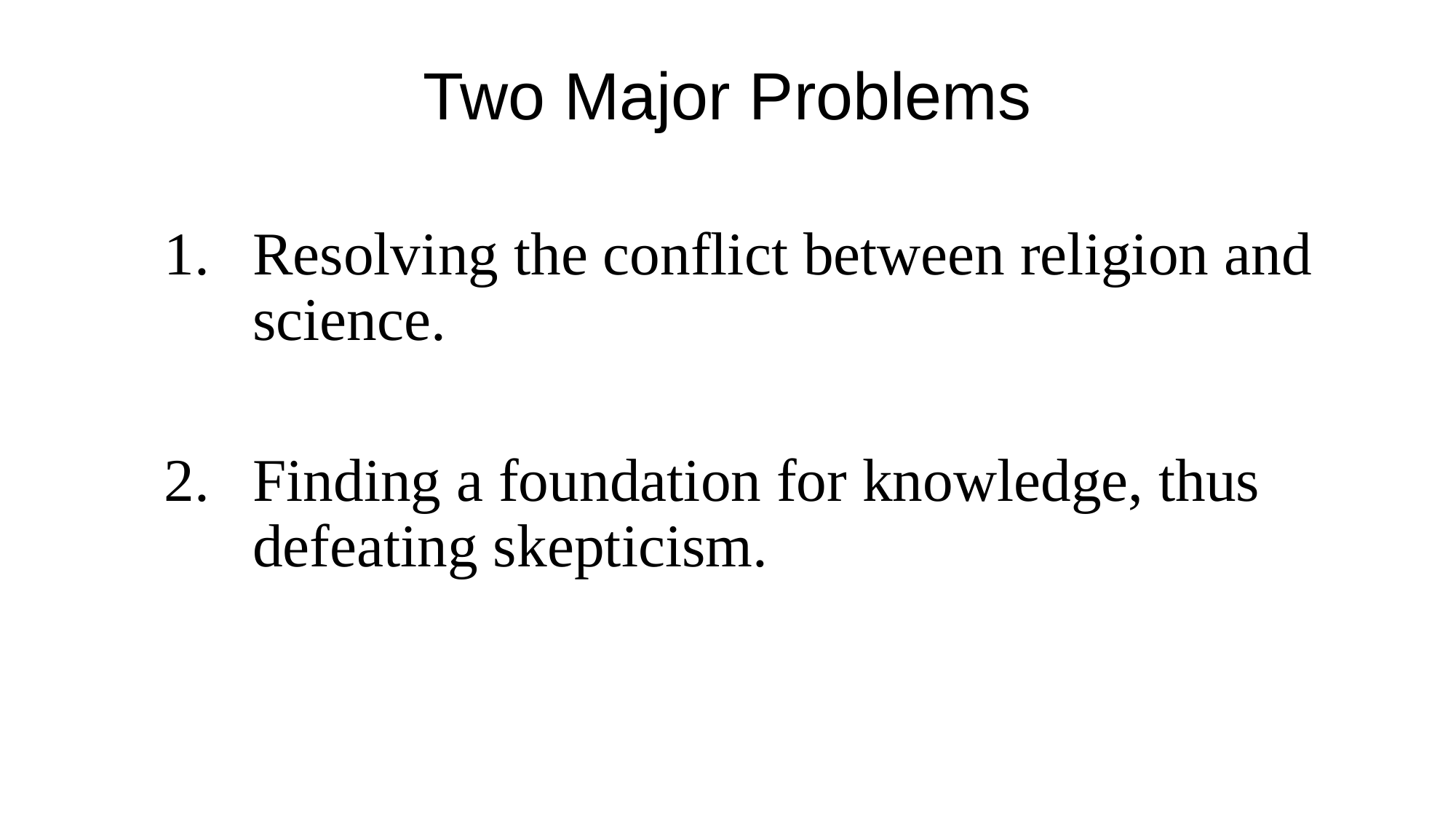

# Two Major Problems
Resolving the conflict between religion and science.

Finding a foundation for knowledge, thus defeating skepticism.